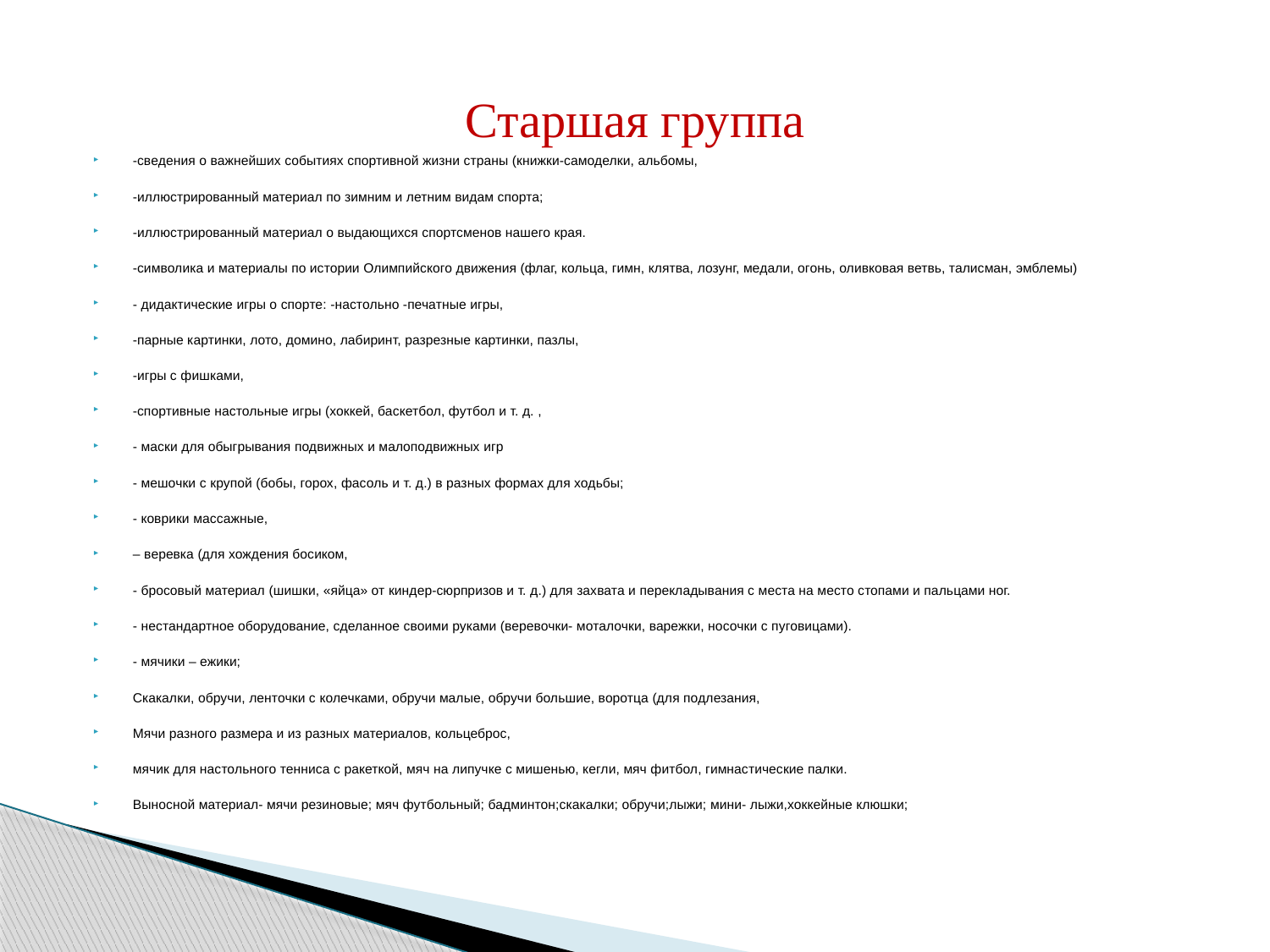

# Старшая группа
-сведения о важнейших событиях спортивной жизни страны (книжки-самоделки, альбомы,

-иллюстрированный материал по зимним и летним видам спорта;

-иллюстрированный материал о выдающихся спортсменов нашего края.

-символика и материалы по истории Олимпийского движения (флаг, кольца, гимн, клятва, лозунг, медали, огонь, оливковая ветвь, талисман, эмблемы)

- дидактические игры о спорте: -настольно -печатные игры,

-парные картинки, лото, домино, лабиринт, разрезные картинки, пазлы,

-игры с фишками,

-спортивные настольные игры (хоккей, баскетбол, футбол и т. д. ,

- маски для обыгрывания подвижных и малоподвижных игр

- мешочки с крупой (бобы, горох, фасоль и т. д.) в разных формах для ходьбы;

- коврики массажные,

– веревка (для хождения босиком,

- бросовый материал (шишки, «яйца» от киндер-сюрпризов и т. д.) для захвата и перекладывания с места на место стопами и пальцами ног.

- нестандартное оборудование, сделанное своими руками (веревочки- моталочки, варежки, носочки с пуговицами).

- мячики – ежики;

Скакалки, обручи, ленточки с колечками, обручи малые, обручи большие, воротца (для подлезания,

Мячи разного размера и из разных материалов, кольцеброс,

мячик для настольного тенниса с ракеткой, мяч на липучке с мишенью, кегли, мяч фитбол, гимнастические палки.

Выносной материал- мячи резиновые; мяч футбольный; бадминтон;скакалки; обручи;лыжи; мини- лыжи,хоккейные клюшки;